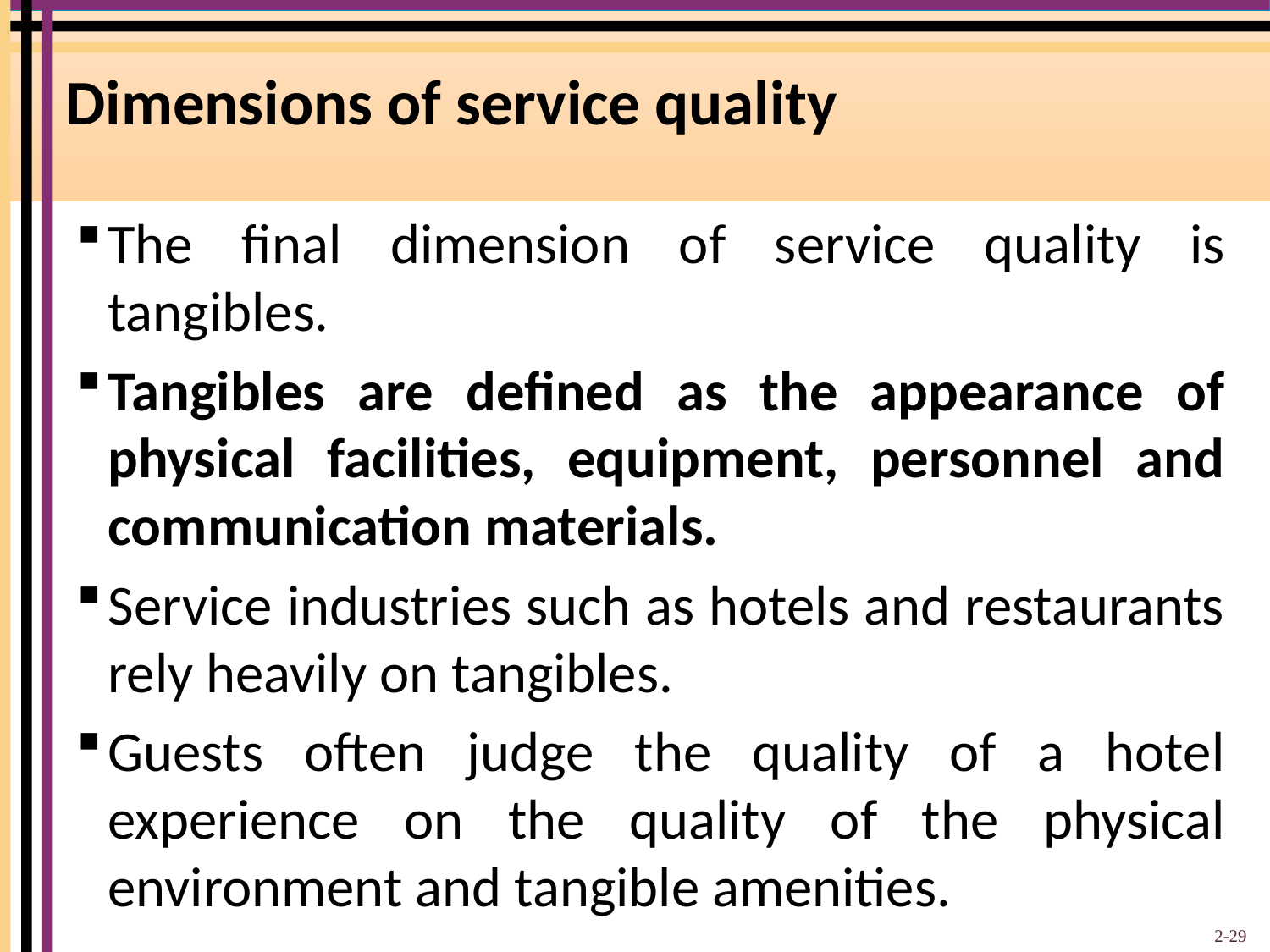

# Dimensions of service quality
The final dimension of service quality is tangibles.
Tangibles are defined as the appearance of physical facilities, equipment, personnel and communication materials.
Service industries such as hotels and restaurants rely heavily on tangibles.
Guests often judge the quality of a hotel experience on the quality of the physical environment and tangible amenities.
2-29